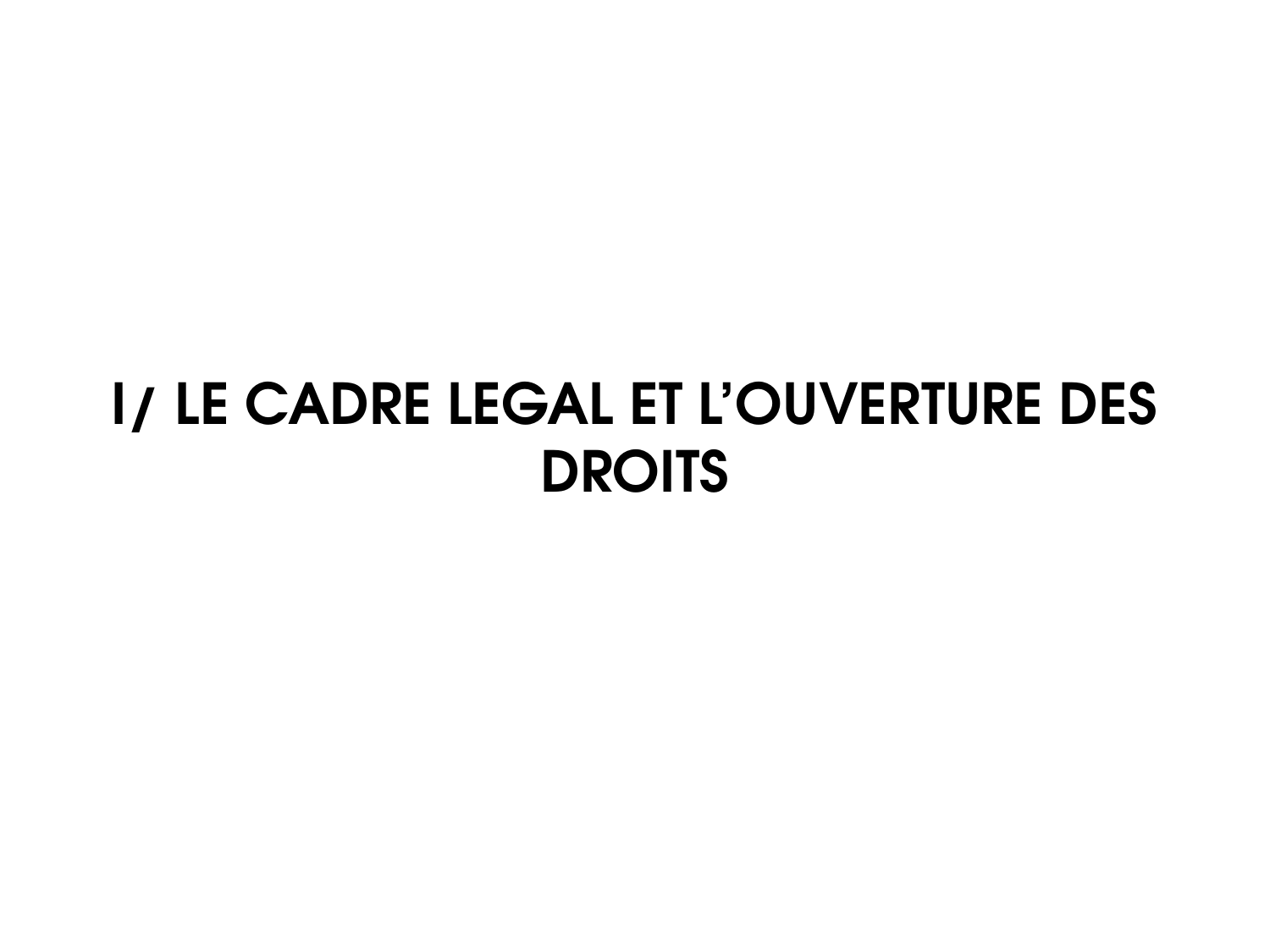

I/ LE CADRE LEGAL ET L’OUVERTURE DES DROITS